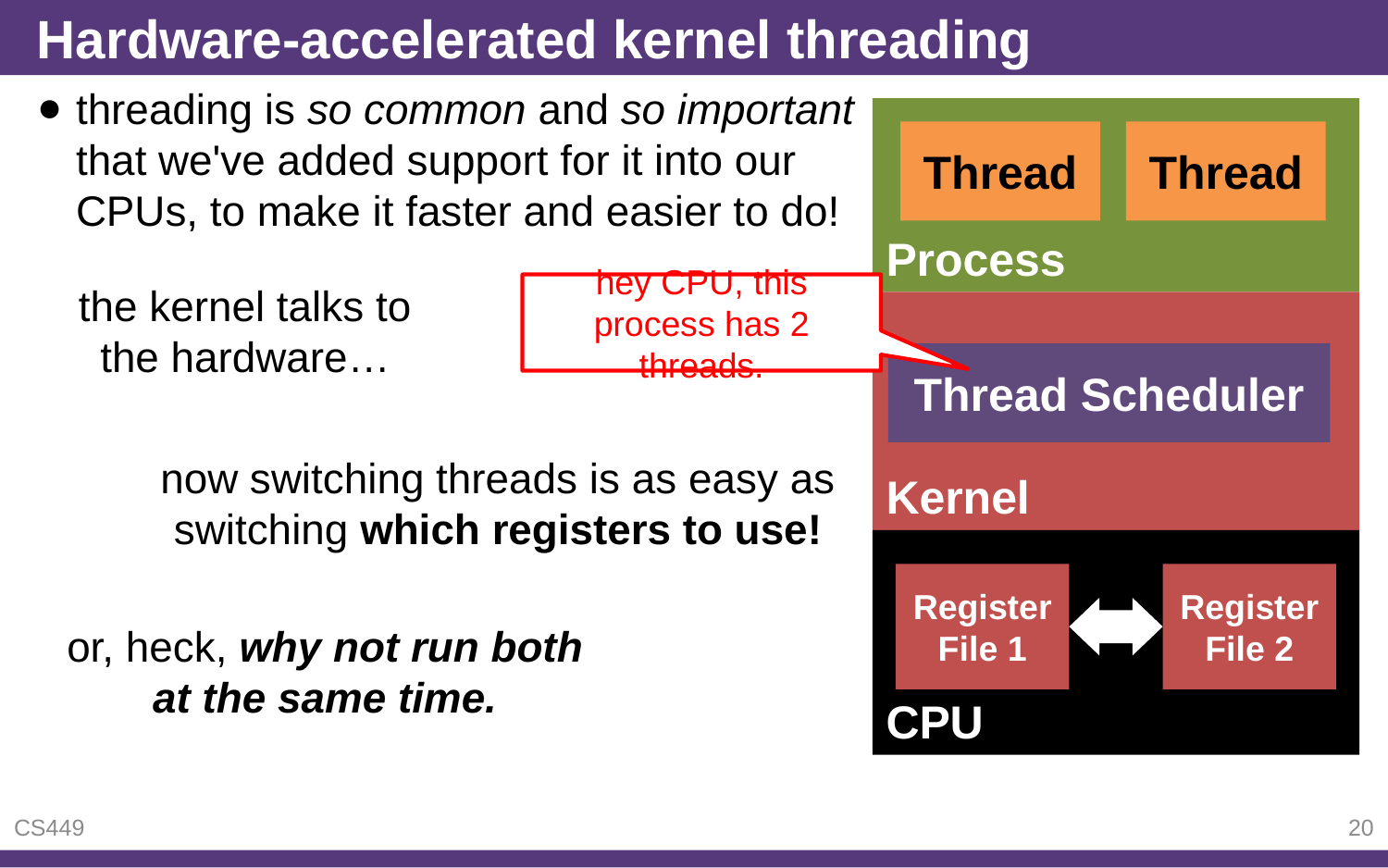

# Hardware-accelerated kernel threading
threading is so common and so important
that we've added support for it into our CPUs, to make it faster and easier to do!
Process
Thread
Thread
the kernel talks to the hardware…
hey CPU, this process has 2 threads.
Kernel
Thread Scheduler
now switching threads is as easy as switching which registers to use!
CPU
Register File 2
Register File 1

or, heck, why not run both at the same time.
CS449
20